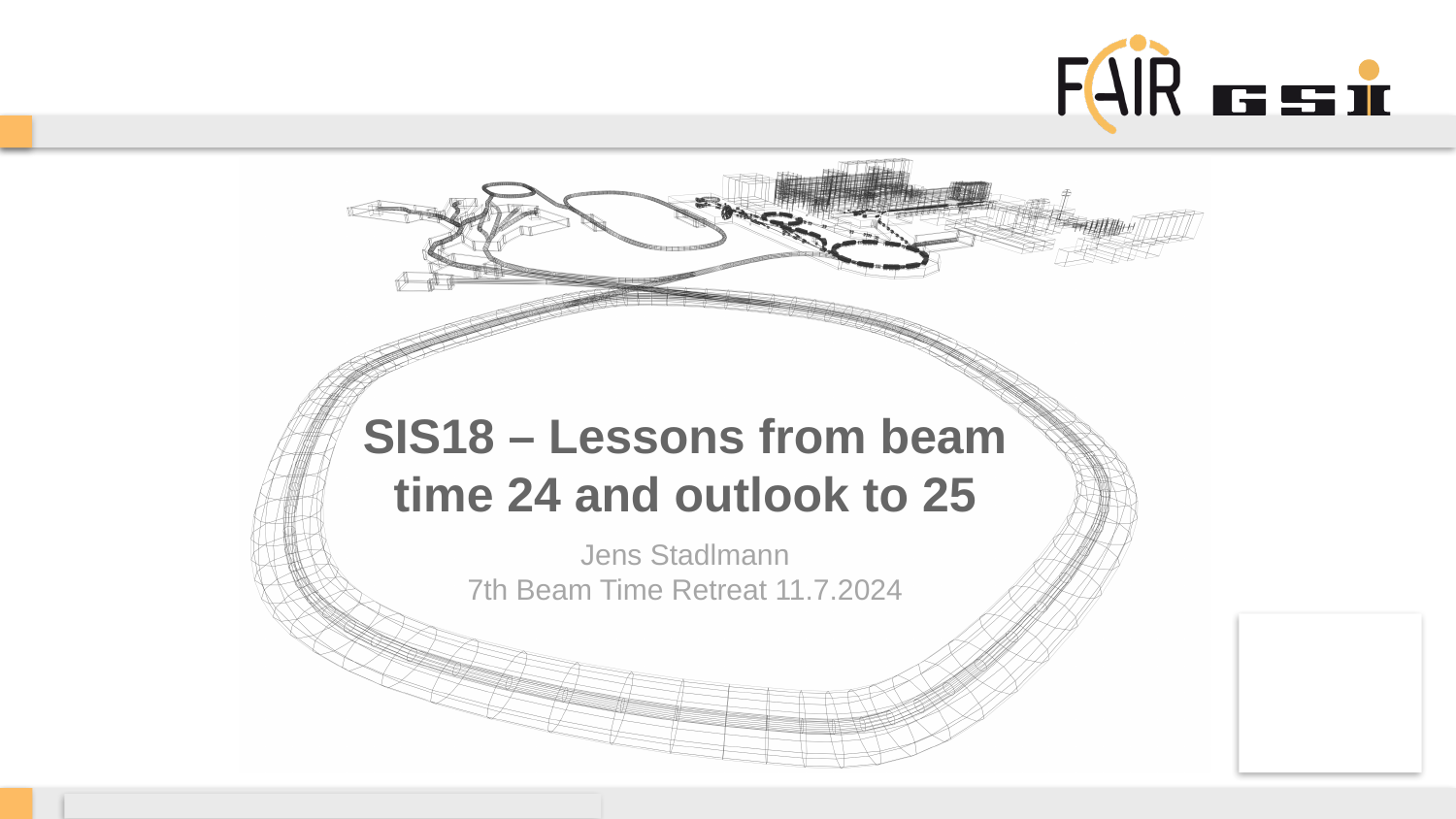

# SIS18 – Lessons from beam time 24 and outlook to 25
Jens Stadlmann
7th Beam Time Retreat 11.7.2024